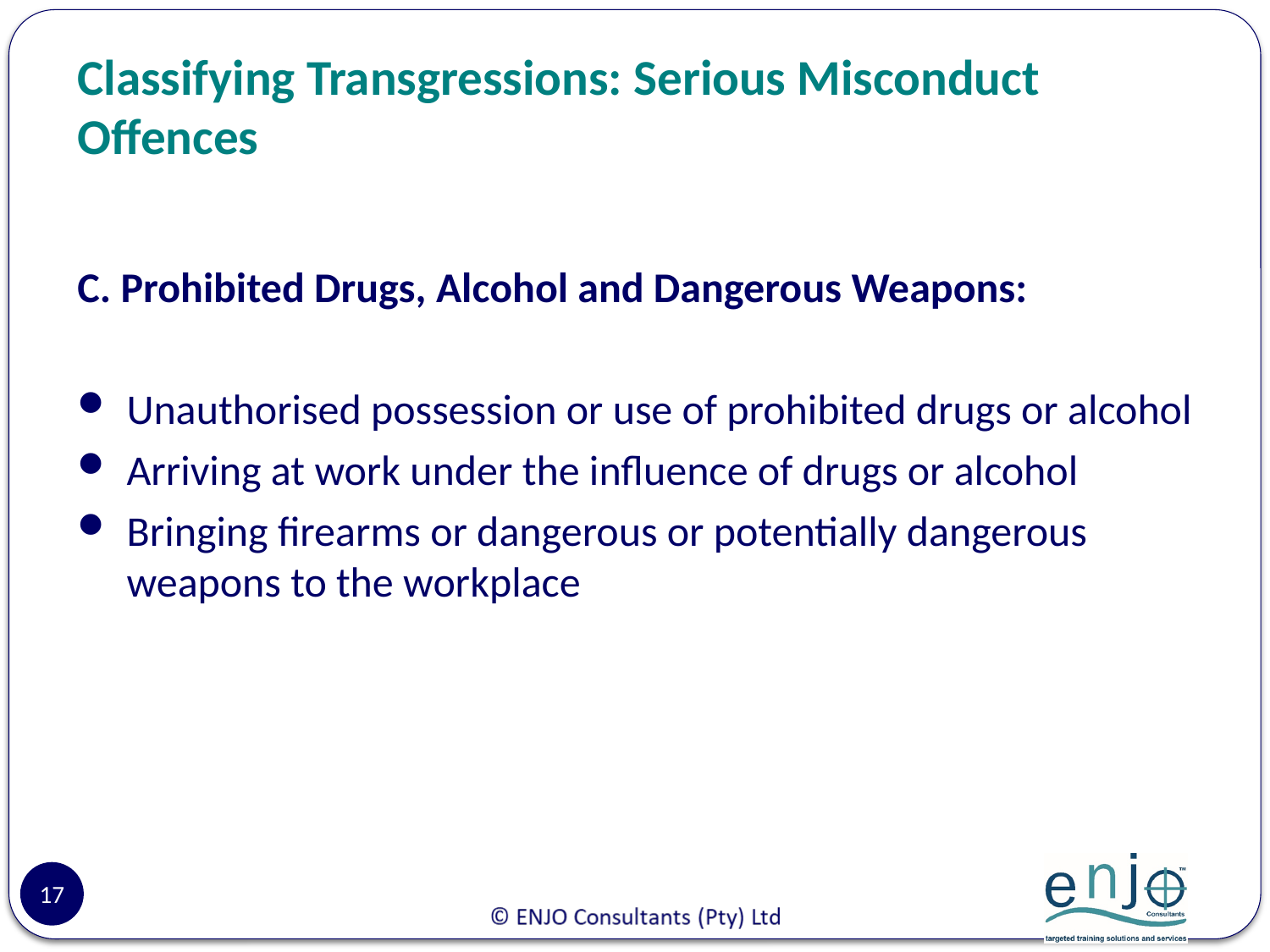

# Classifying Transgressions: Serious Misconduct Offences
C. Prohibited Drugs, Alcohol and Dangerous Weapons:

Unauthorised possession or use of prohibited drugs or alcohol
Arriving at work under the influence of drugs or alcohol
Bringing firearms or dangerous or potentially dangerous weapons to the workplace
17